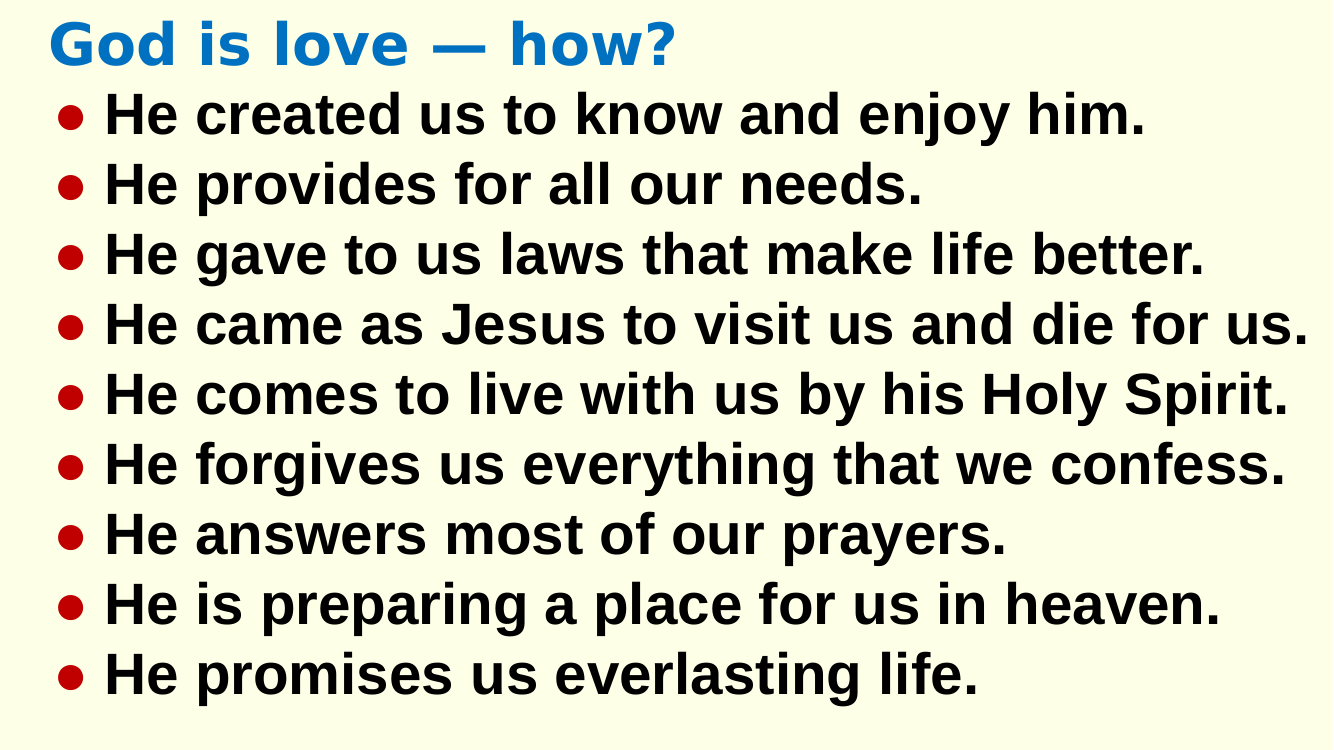

God is love — how?

● He created us to know and enjoy him.
● He provides for all our needs.
● He gave to us laws that make life better.
● He came as Jesus to visit us and die for us.
● He comes to live with us by his Holy Spirit.
● He forgives us everything that we confess.
● He answers most of our prayers.
● He is preparing a place for us in heaven.
● He promises us everlasting life.